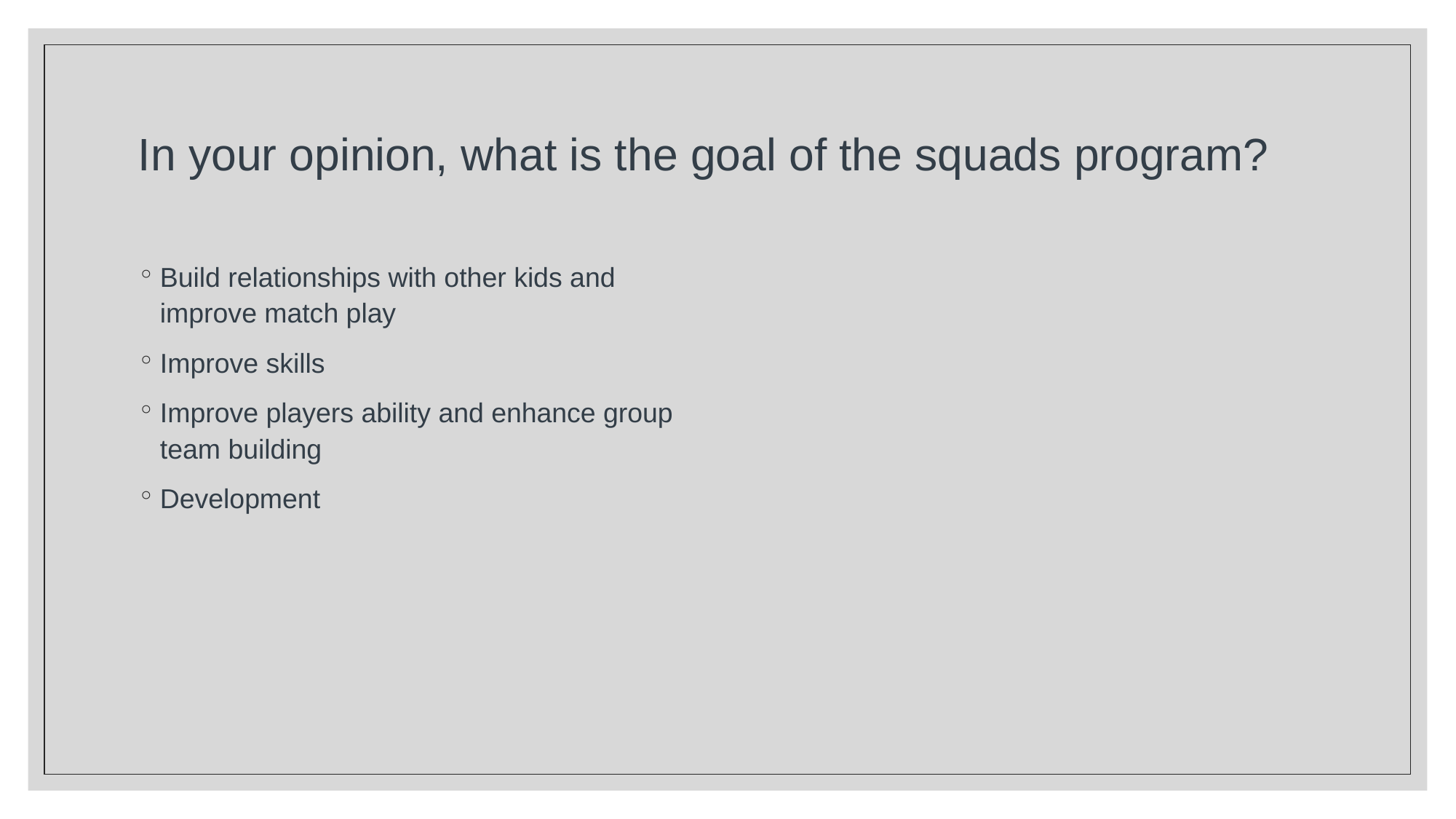

# In your opinion, what is the goal of the squads program?
Build relationships with other kids and improve match play
Improve skills
Improve players ability and enhance group team building
Development